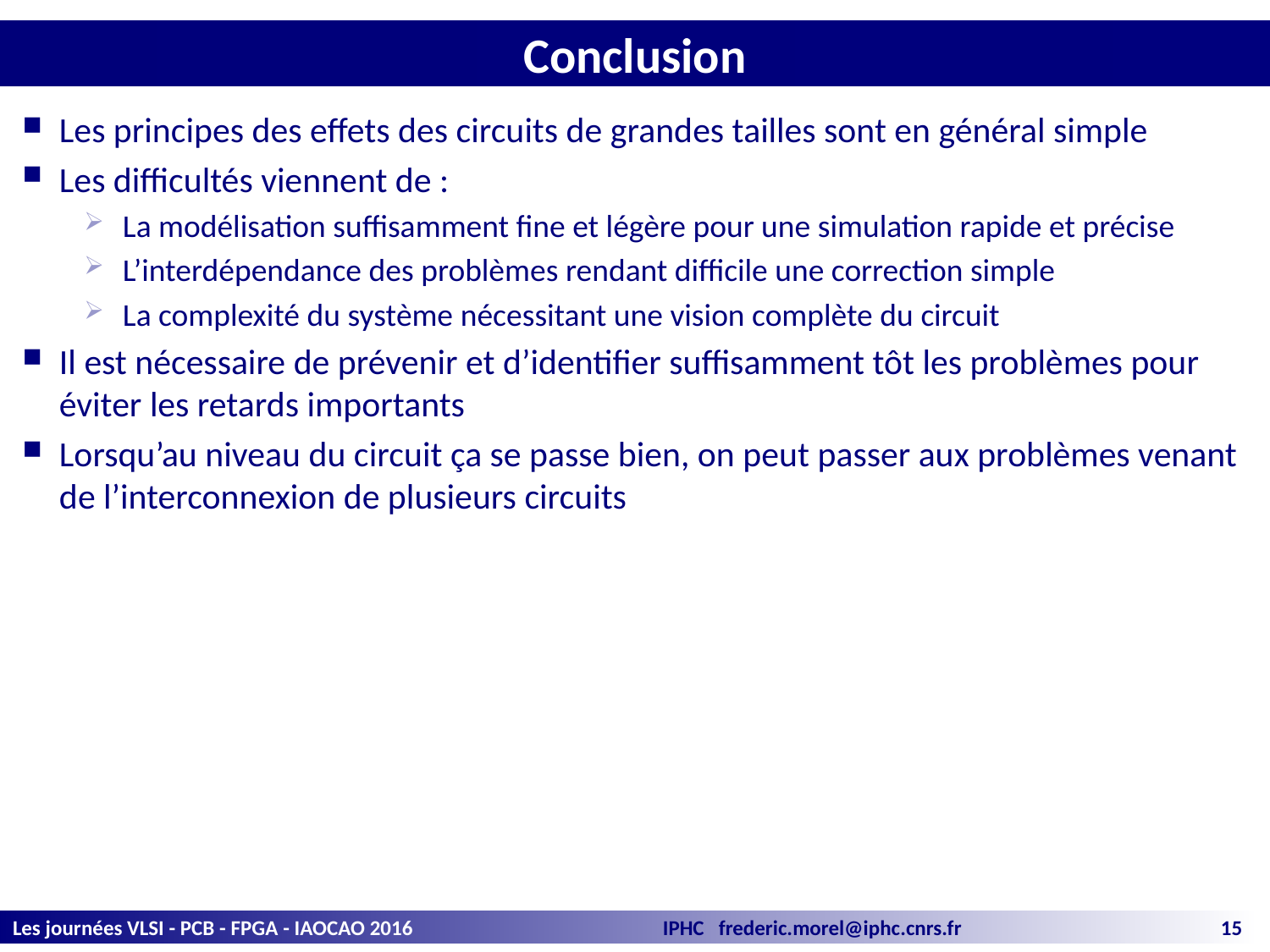

# Conclusion
Les principes des effets des circuits de grandes tailles sont en général simple
Les difficultés viennent de :
La modélisation suffisamment fine et légère pour une simulation rapide et précise
L’interdépendance des problèmes rendant difficile une correction simple
La complexité du système nécessitant une vision complète du circuit
Il est nécessaire de prévenir et d’identifier suffisamment tôt les problèmes pour éviter les retards importants
Lorsqu’au niveau du circuit ça se passe bien, on peut passer aux problèmes venant de l’interconnexion de plusieurs circuits
Les journées VLSI - PCB - FPGA - IAOCAO 2016
IPHC   frederic.morel@iphc.cnrs.fr
15